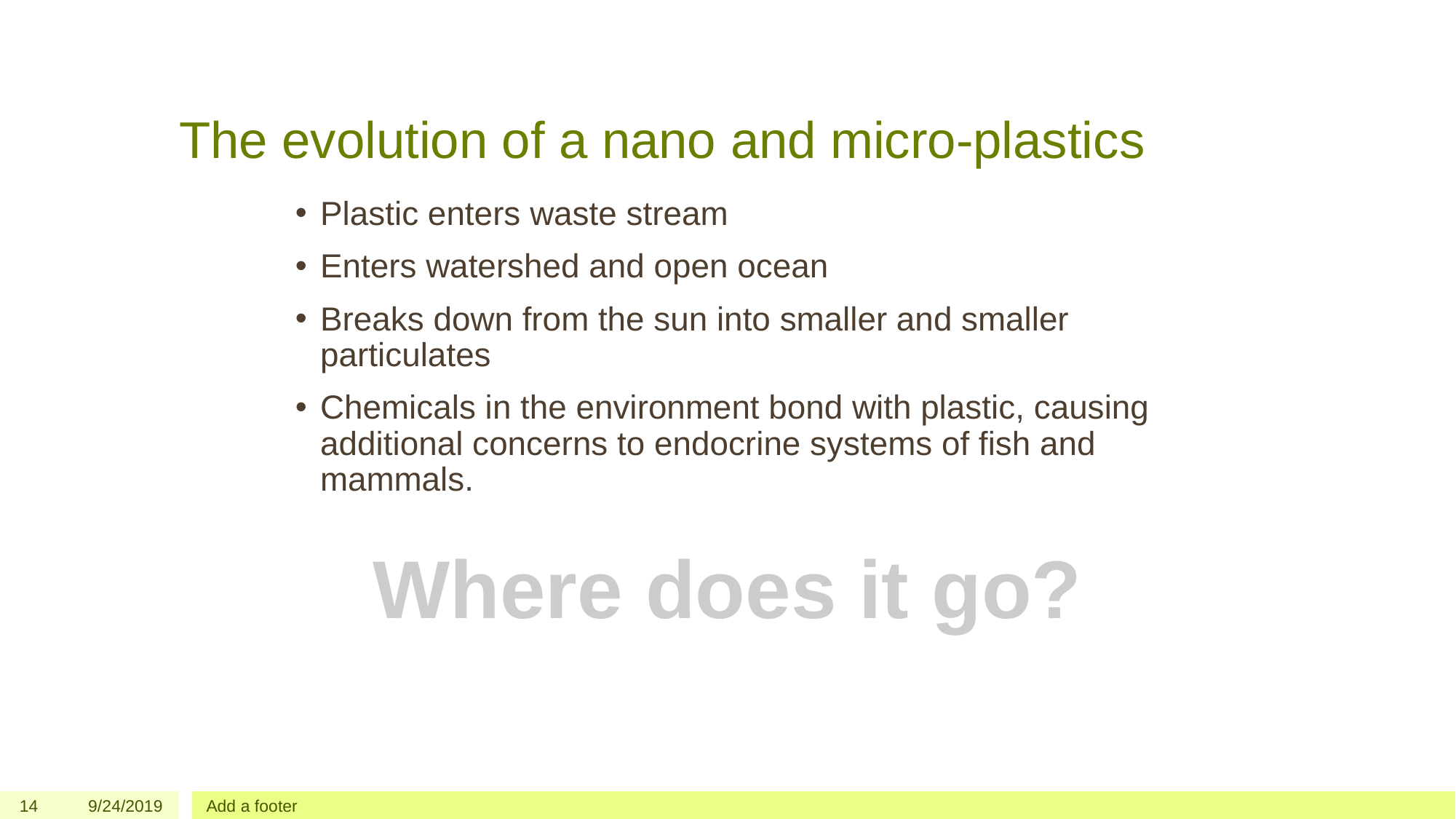

# The evolution of a nano and micro-plastics
Plastic enters waste stream
Enters watershed and open ocean
Breaks down from the sun into smaller and smaller particulates
Chemicals in the environment bond with plastic, causing additional concerns to endocrine systems of fish and mammals.
Where does it go?
14
9/24/2019
Add a footer